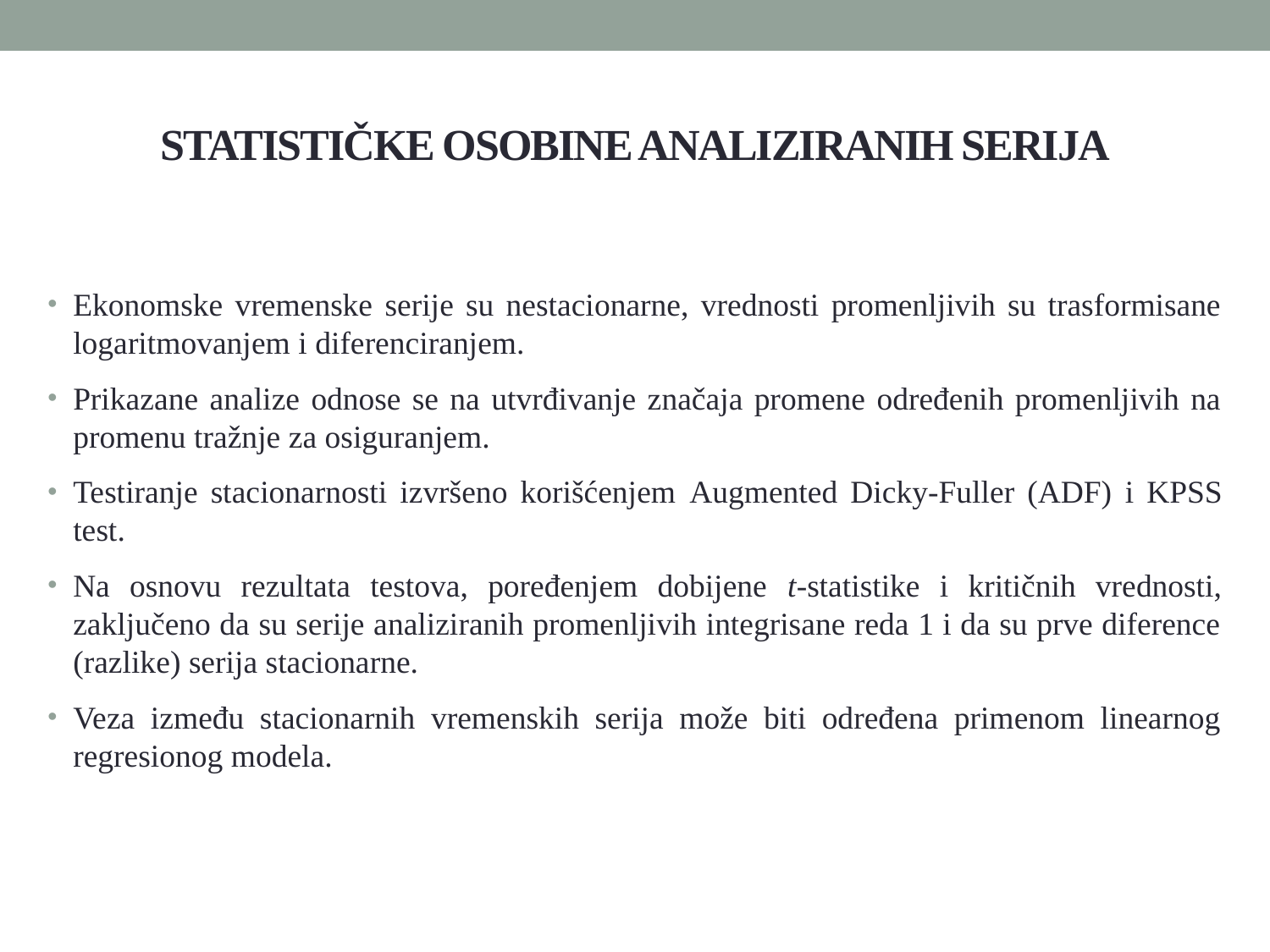

# STATISTIČKE OSOBINE ANALIZIRANIH SERIJA

Ekonomske vremenske serije su nestacionarne, vrednosti promenljivih su trasformisane logaritmovanjem i diferenciranjem.
Prikazane analize odnose se na utvrđivanje značaja promene određenih promenljivih na promenu tražnje za osiguranjem.
Testiranje stacionarnosti izvršeno korišćenjem Augmented Dicky-Fuller (ADF) i KPSS test.
Na osnovu rezultata testova, poređenjem dobijene t-statistike i kritičnih vrednosti, zaključeno da su serije analiziranih promenljivih integrisane reda 1 i da su prve diference (razlike) serija stacionarne.
Veza između stacionarnih vremenskih serija može biti određena primenom linearnog regresionog modela.